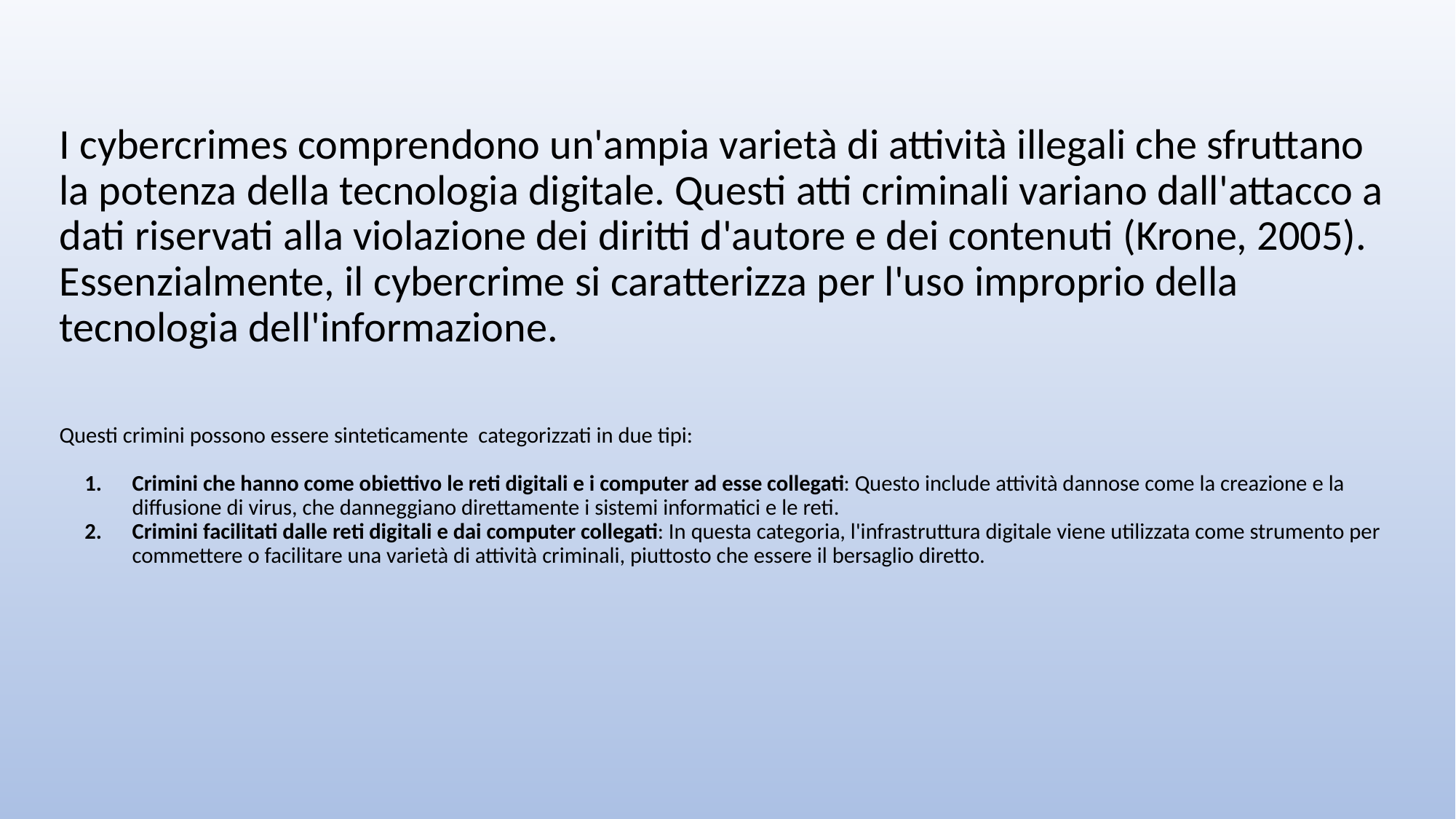

I cybercrimes comprendono un'ampia varietà di attività illegali che sfruttano la potenza della tecnologia digitale. Questi atti criminali variano dall'attacco a dati riservati alla violazione dei diritti d'autore e dei contenuti (Krone, 2005). Essenzialmente, il cybercrime si caratterizza per l'uso improprio della tecnologia dell'informazione.

Questi crimini possono essere sinteticamente  categorizzati in due tipi:
Crimini che hanno come obiettivo le reti digitali e i computer ad esse collegati: Questo include attività dannose come la creazione e la diffusione di virus, che danneggiano direttamente i sistemi informatici e le reti.
Crimini facilitati dalle reti digitali e dai computer collegati: In questa categoria, l'infrastruttura digitale viene utilizzata come strumento per commettere o facilitare una varietà di attività criminali, piuttosto che essere il bersaglio diretto.